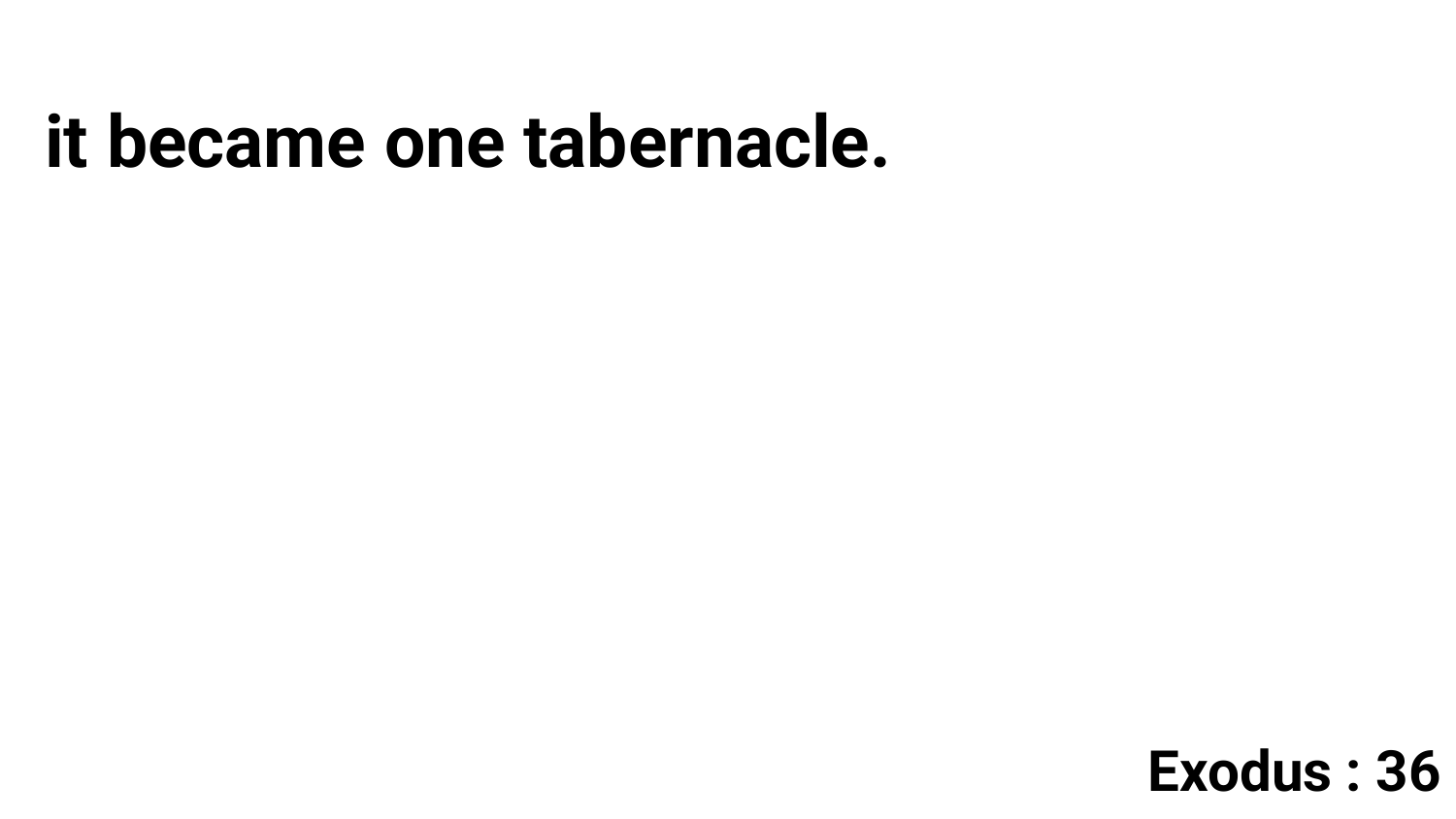

it became one tabernacle.
Exodus : 36